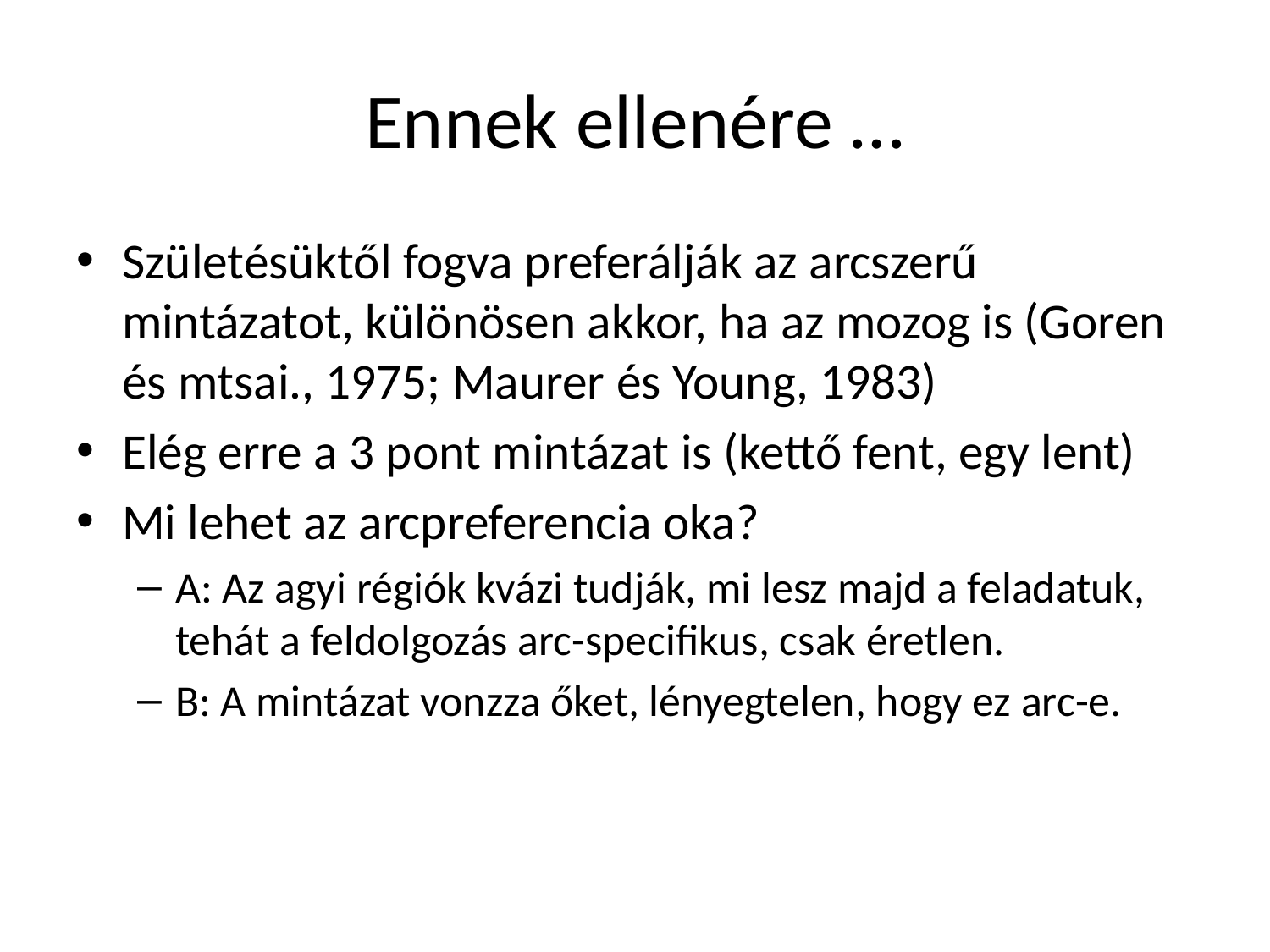

# Ennek ellenére …
Születésüktől fogva preferálják az arcszerű mintázatot, különösen akkor, ha az mozog is (Goren és mtsai., 1975; Maurer és Young, 1983)
Elég erre a 3 pont mintázat is (kettő fent, egy lent)
Mi lehet az arcpreferencia oka?
A: Az agyi régiók kvázi tudják, mi lesz majd a feladatuk, tehát a feldolgozás arc-specifikus, csak éretlen.
B: A mintázat vonzza őket, lényegtelen, hogy ez arc-e.